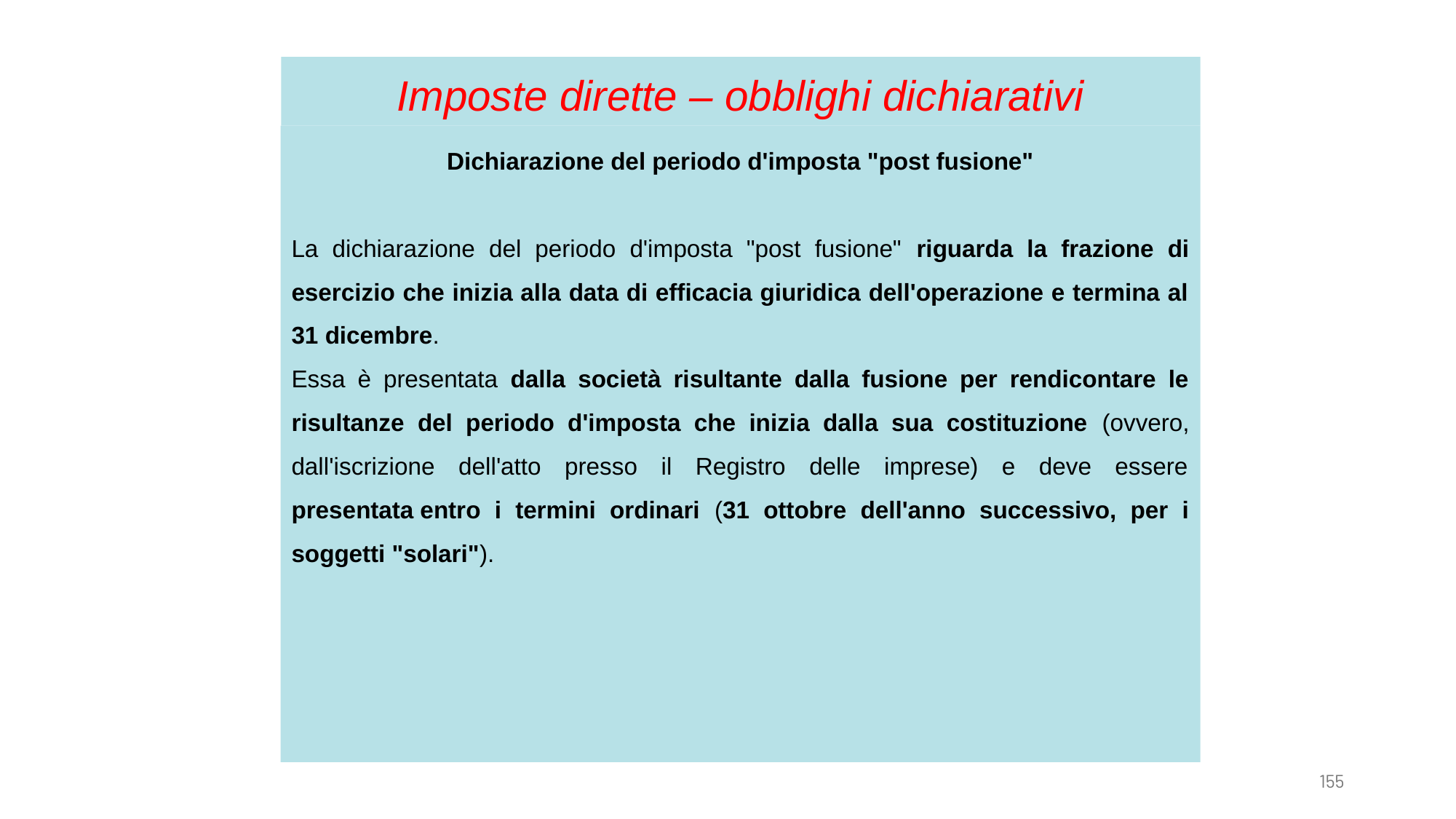

# Imposte dirette – obblighi dichiarativi
Dichiarazione del periodo d'imposta "post fusione"

La dichiarazione del periodo d'imposta "post fusione" riguarda la frazione di esercizio che inizia alla data di efficacia giuridica dell'operazione e termina al 31 dicembre.
Essa è presentata dalla società risultante dalla fusione per rendicontare le risultanze del periodo d'imposta che inizia dalla sua costituzione (ovvero, dall'iscrizione dell'atto presso il Registro delle imprese) e deve essere presentata entro i termini ordinari (31 ottobre dell'anno successivo, per i soggetti "solari").
155